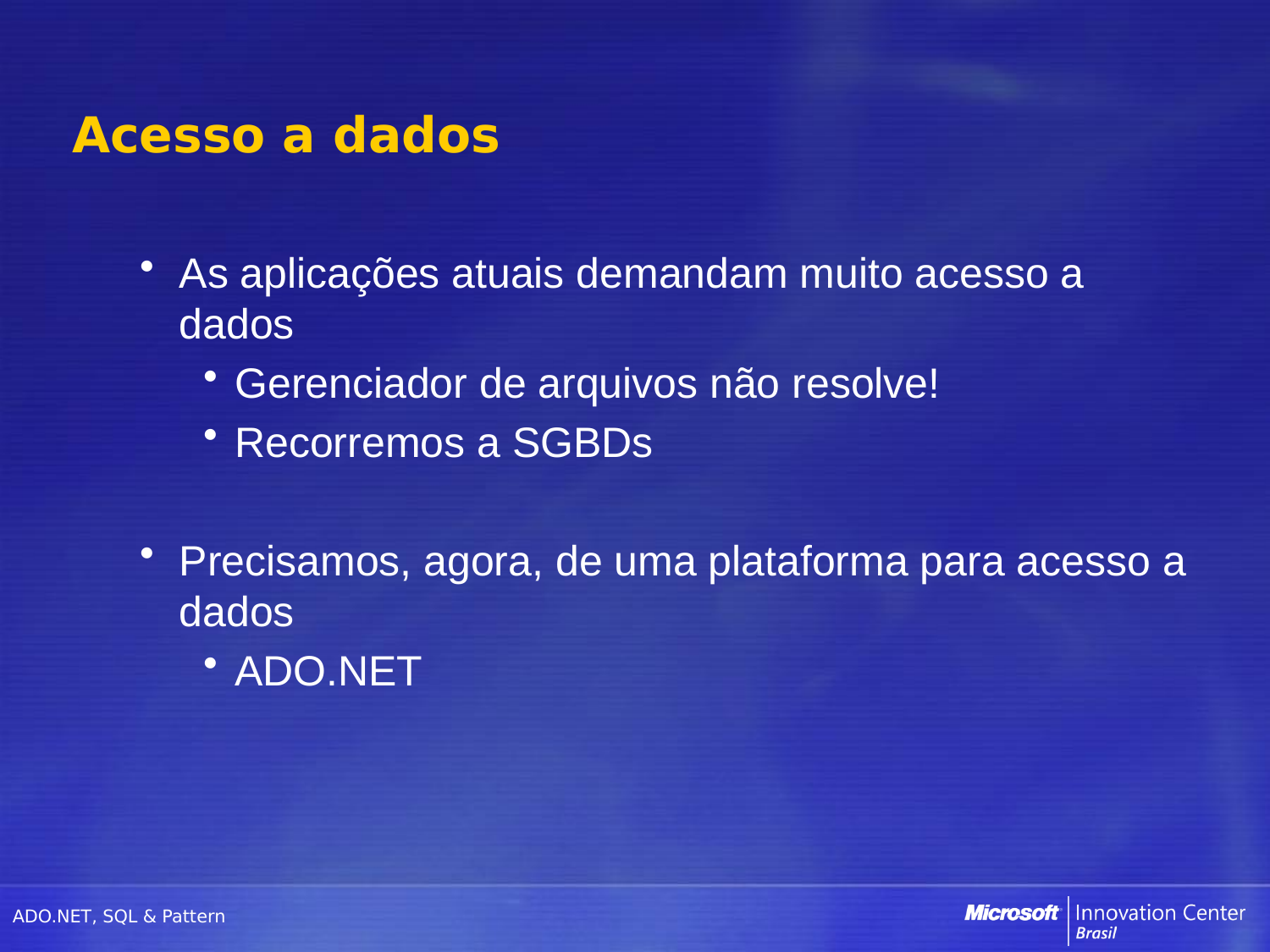

# Acesso a dados

As aplicações atuais demandam muito acesso a dados
Gerenciador de arquivos não resolve!
Recorremos a SGBDs

Precisamos, agora, de uma plataforma para acesso a dados
ADO.NET